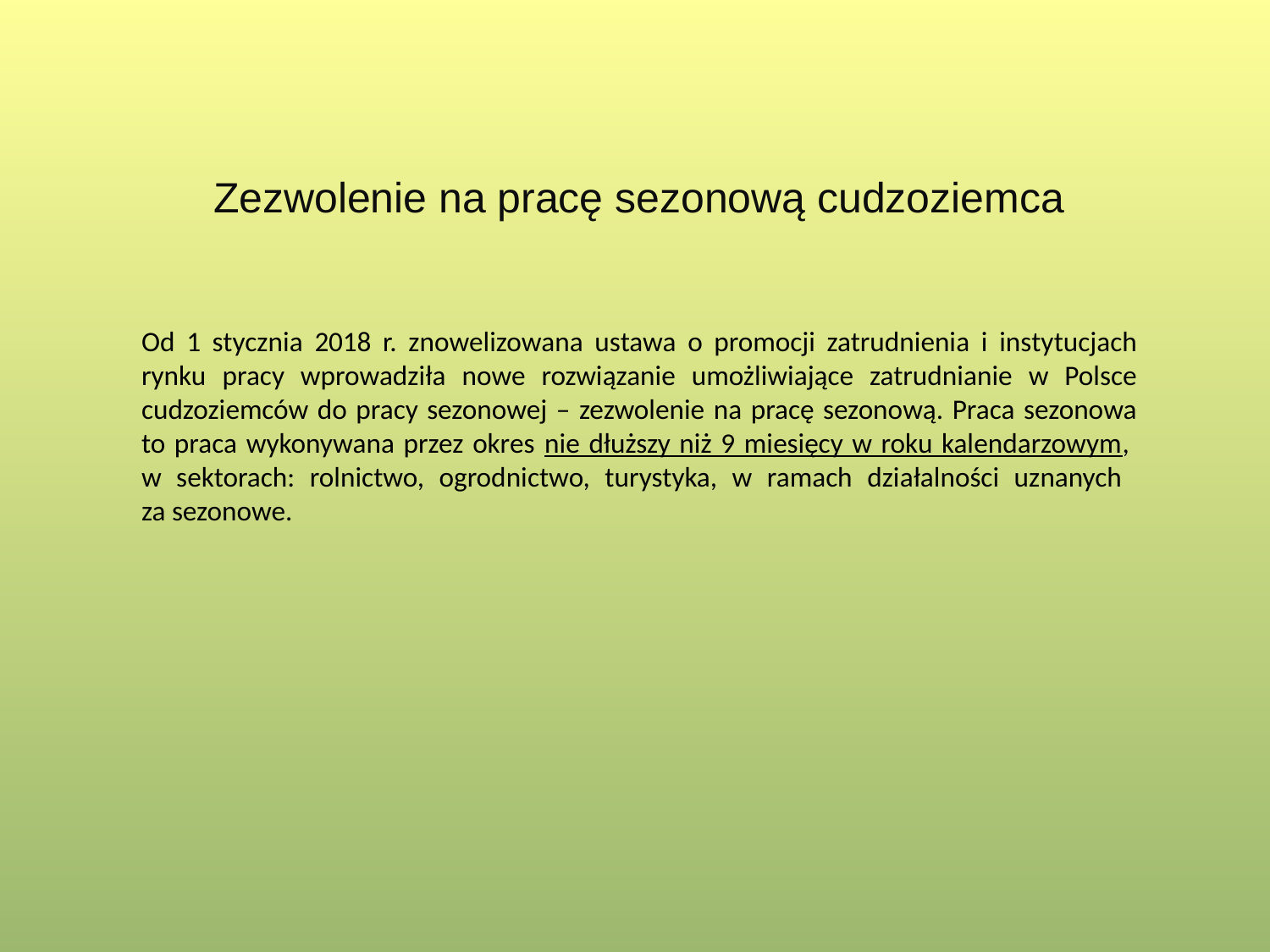

# Zezwolenie na pracę sezonową cudzoziemca
Od 1 stycznia 2018 r. znowelizowana ustawa o promocji zatrudnienia i instytucjach rynku pracy wprowadziła nowe rozwiązanie umożliwiające zatrudnianie w Polsce cudzoziemców do pracy sezonowej – zezwolenie na pracę sezonową. Praca sezonowa to praca wykonywana przez okres nie dłuższy niż 9 miesięcy w roku kalendarzowym,
w sektorach: rolnictwo, ogrodnictwo, turystyka, w ramach działalności uznanych
za sezonowe.